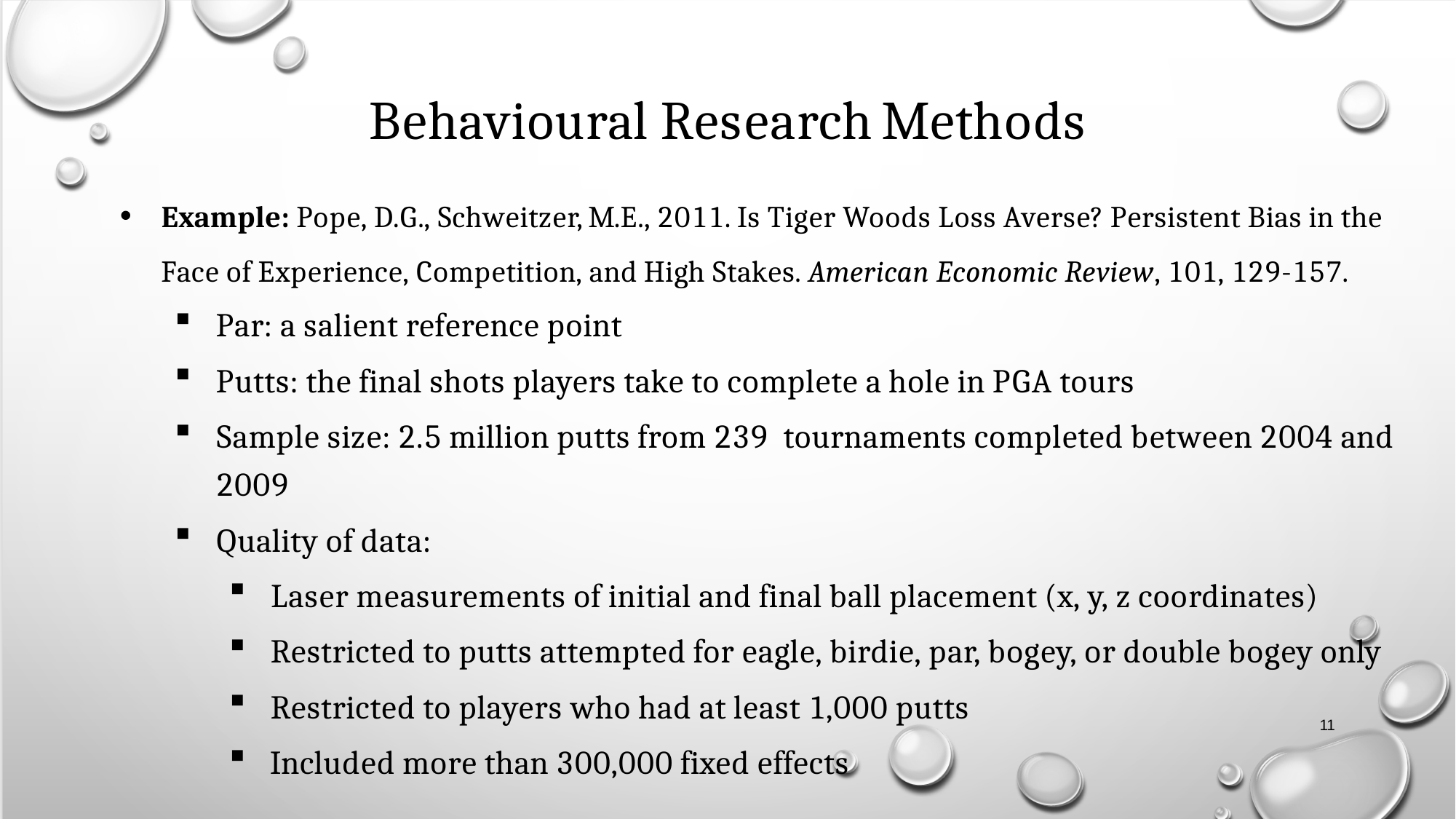

# Behavioural Research Methods
Example: Pope, D.G., Schweitzer, M.E., 2011. Is Tiger Woods Loss Averse? Persistent Bias in the Face of Experience, Competition, and High Stakes. American Economic Review, 101, 129-157.
Par: a salient reference point
Putts: the final shots players take to complete a hole in PGA tours
Sample size: 2.5 million putts from 239  tournaments completed between 2004 and 2009
Quality of data:
Laser measurements of initial and final ball placement (x, y, z coordinates)
Restricted to putts attempted for eagle, birdie, par, bogey, or double bogey only
Restricted to players who had at least 1,000 putts
Included more than 300,000 fixed effects
11